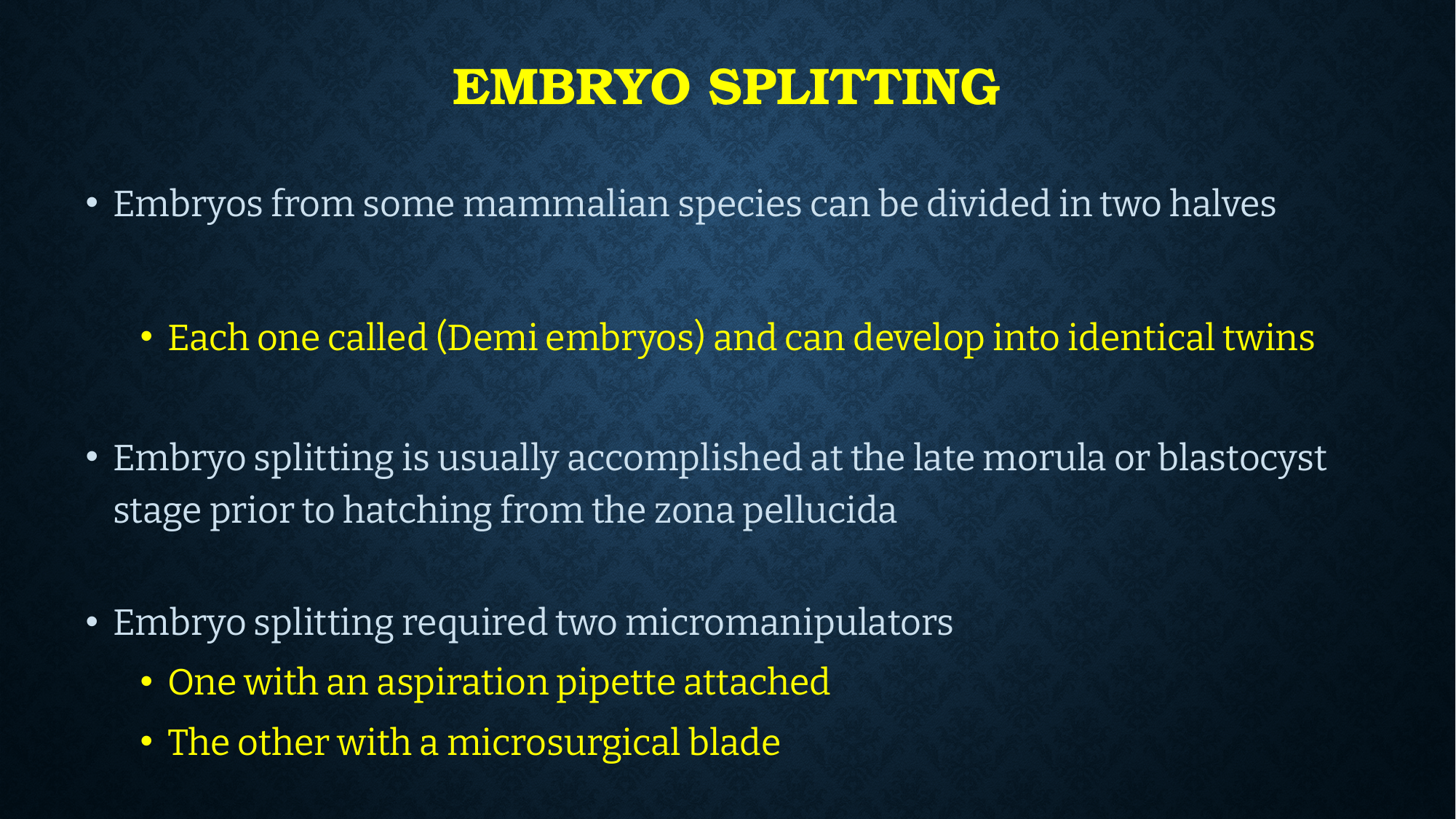

# Embryo splitting
Embryos from some mammalian species can be divided in two halves

Each one called (Demi embryos) and can develop into identical twins

Embryo splitting is usually accomplished at the late morula or blastocyst stage prior to hatching from the zona pellucida
Embryo splitting required two micromanipulators
One with an aspiration pipette attached
The other with a microsurgical blade